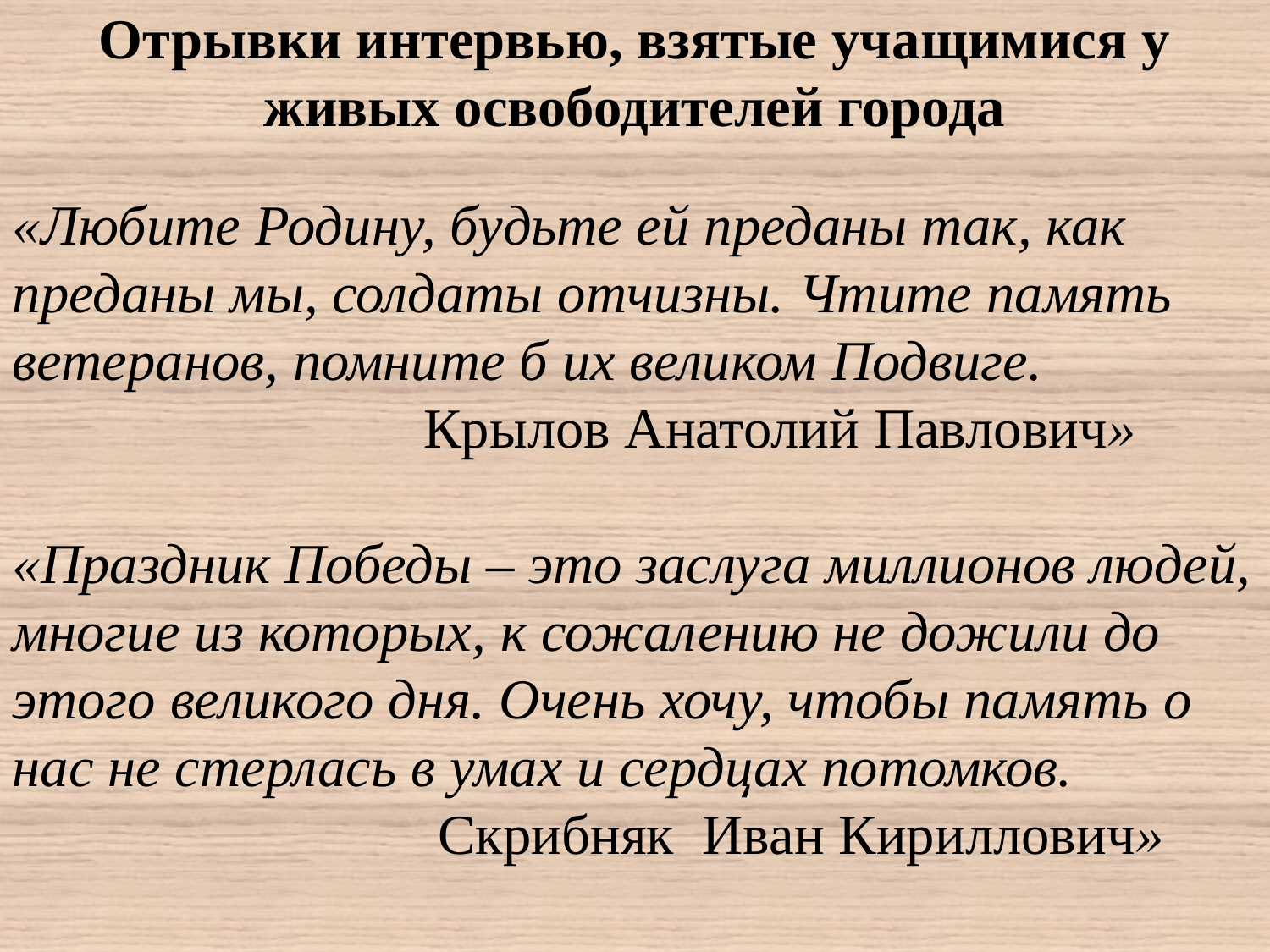

Отрывки интервью, взятые учащимися у живых освободителей города

«Любите Родину, будьте ей преданы так, как преданы мы, солдаты отчизны. Чтите память ветеранов, помните б их великом Подвиге.
                             Крылов Анатолий Павлович»

«Праздник Победы – это заслуга миллионов людей, многие из которых, к сожалению не дожили до этого великого дня. Очень хочу, чтобы память о нас не стерлась в умах и сердцах потомков.
                              Скрибняк  Иван Кириллович»